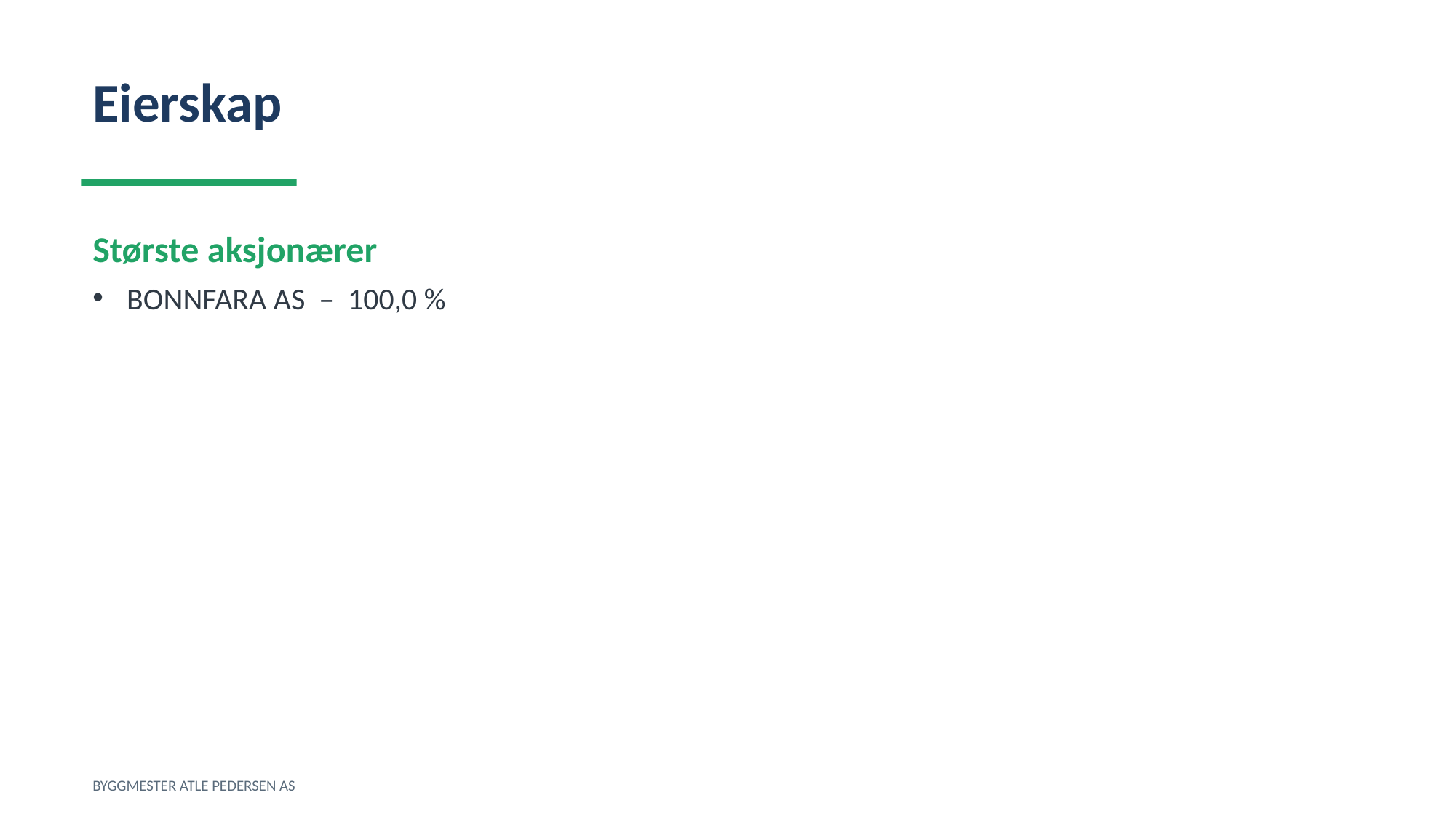

Eierskap

Største aksjonærer
BONNFARA AS  –  100,0 %
BYGGMESTER ATLE PEDERSEN AS